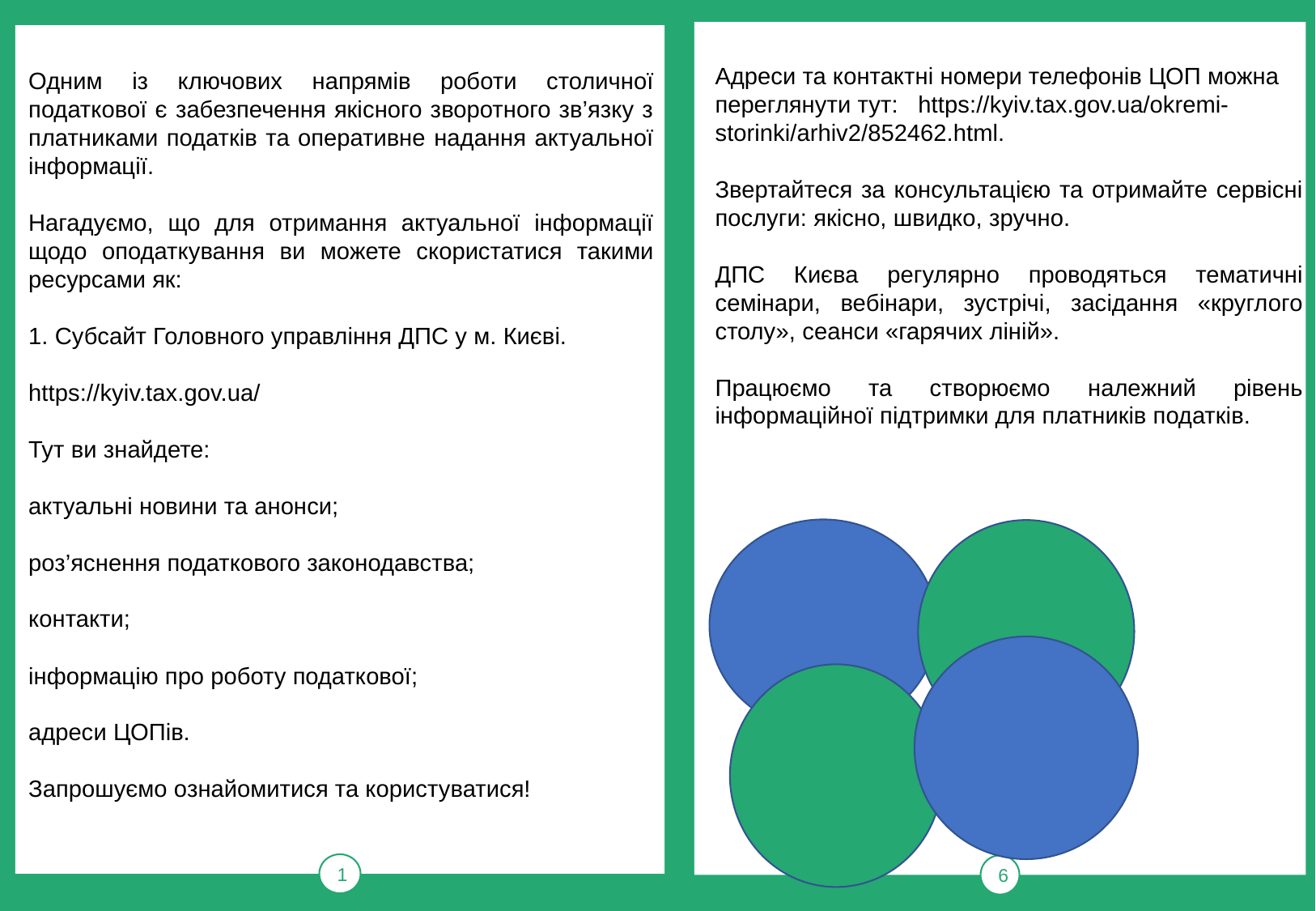

тРАВ
6

Адреси та контактні номери телефонів ЦОП можна переглянути тут:   https://kyiv.tax.gov.ua/okremi-storinki/arhiv2/852462.html.

Звертайтеся за консультацією та отримайте сервісні послуги: якісно, швидко, зручно.

ДПС Києва регулярно проводяться тематичні семінари, вебінари, зустрічі, засідання «круглого столу», сеанси «гарячих ліній».

Працюємо та створюємо належний рівень інформаційної підтримки для платників податків.

1

Одним із ключових напрямів роботи столичної податкової є забезпечення якісного зворотного зв’язку з платниками податків та оперативне надання актуальної інформації.

Нагадуємо, що для отримання актуальної інформації щодо оподаткування ви можете скористатися такими ресурсами як:

1. Субсайт Головного управління ДПС у м. Києві.

https://kyiv.tax.gov.ua/

Тут ви знайдете:

актуальні новини та анонси;

роз’яснення податкового законодавства;

контакти;

інформацію про роботу податкової;

адреси ЦОПів.

Запрошуємо ознайомитися та користуватися!